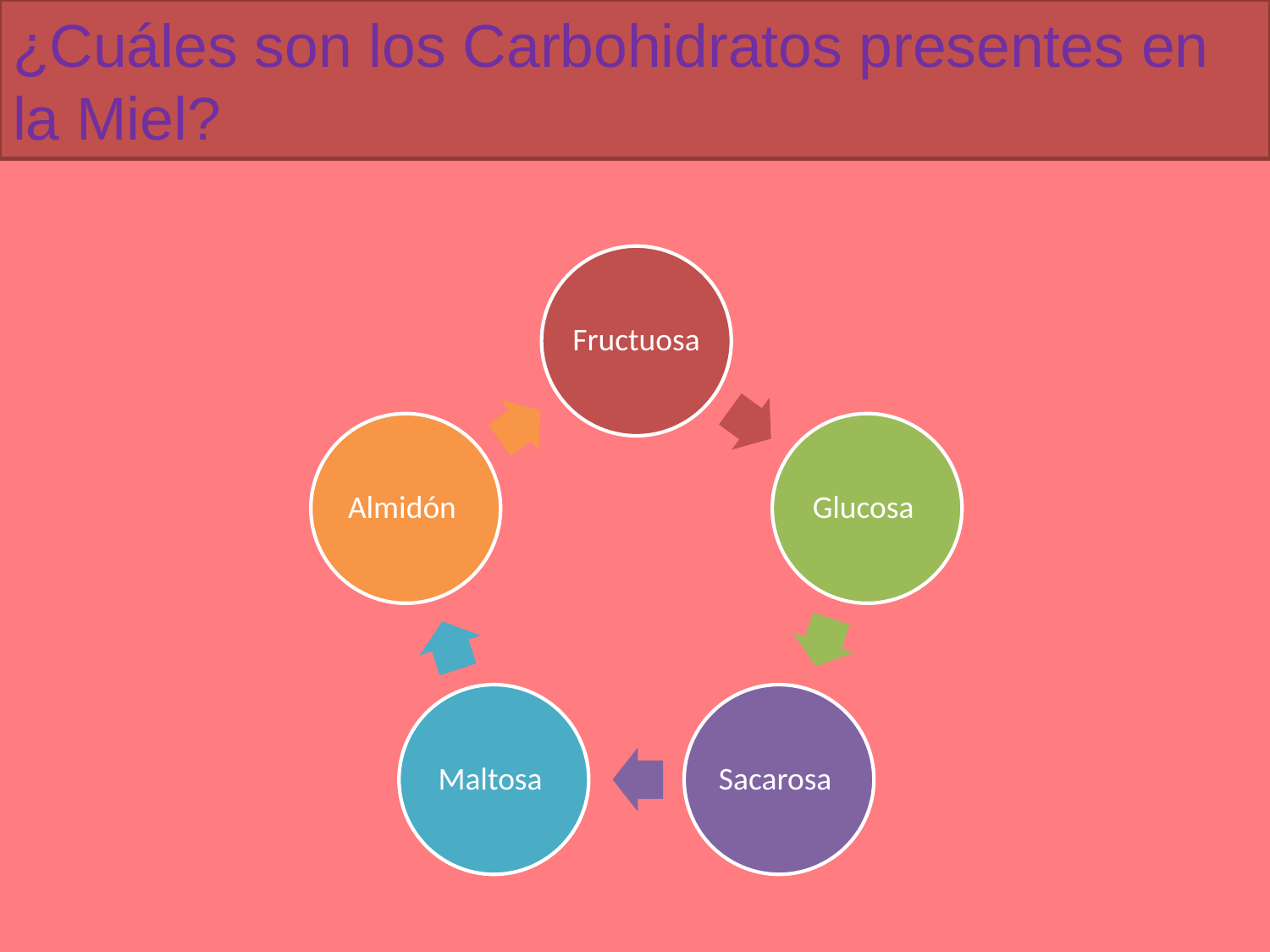

# ¿Cuáles son los Carbohidratos presentes en la Miel?
Fructuosa

Glucosa

Sacarosa

Maltosa

Almidón